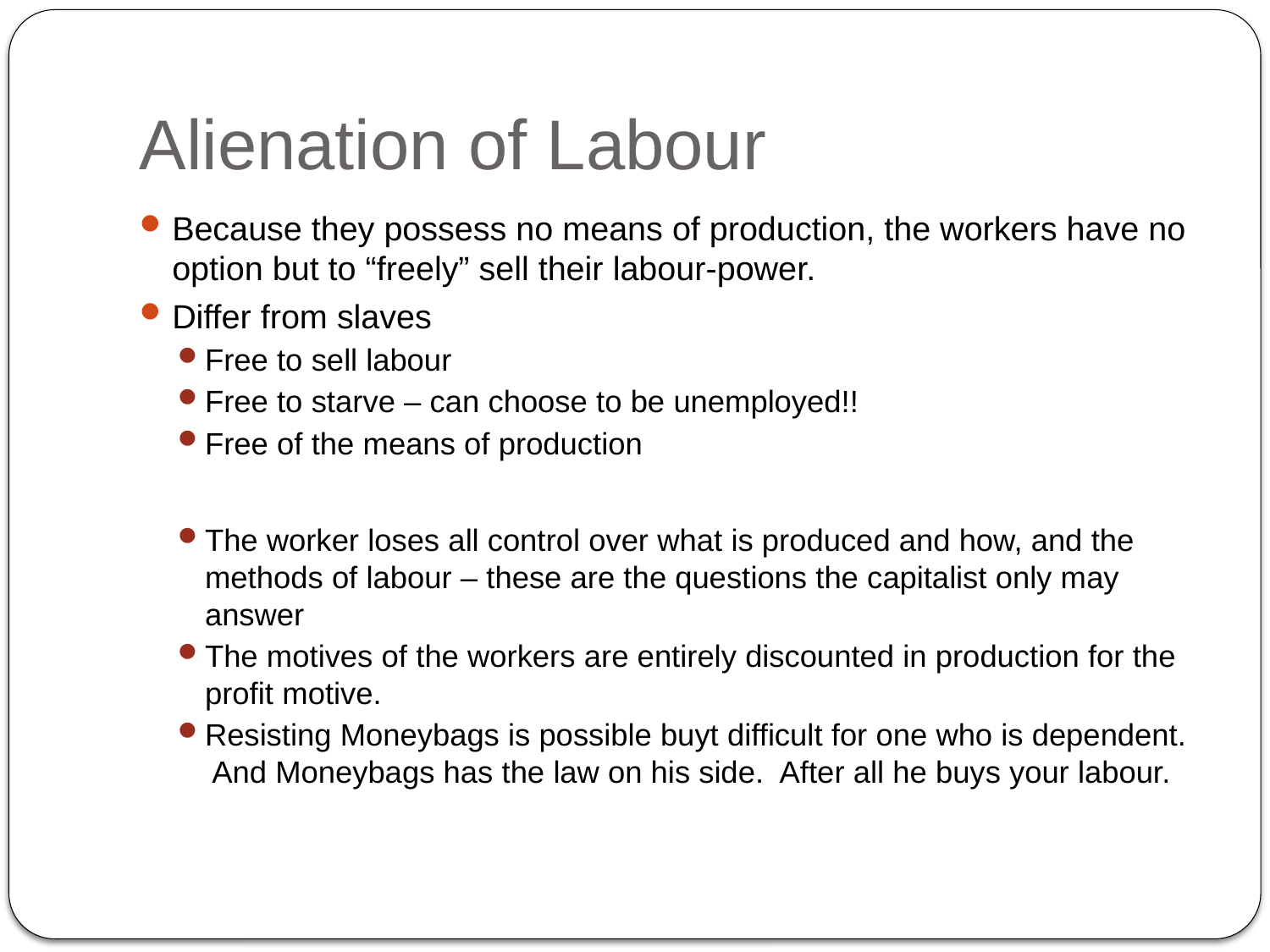

# Alienation of Labour
Because they possess no means of production, the workers have no option but to “freely” sell their labour-power.
Differ from slaves
Free to sell labour
Free to starve – can choose to be unemployed!!
Free of the means of production

The worker loses all control over what is produced and how, and the methods of labour – these are the questions the capitalist only may answer
The motives of the workers are entirely discounted in production for the profit motive.
Resisting Moneybags is possible buyt difficult for one who is dependent.  And Moneybags has the law on his side.  After all he buys your labour.